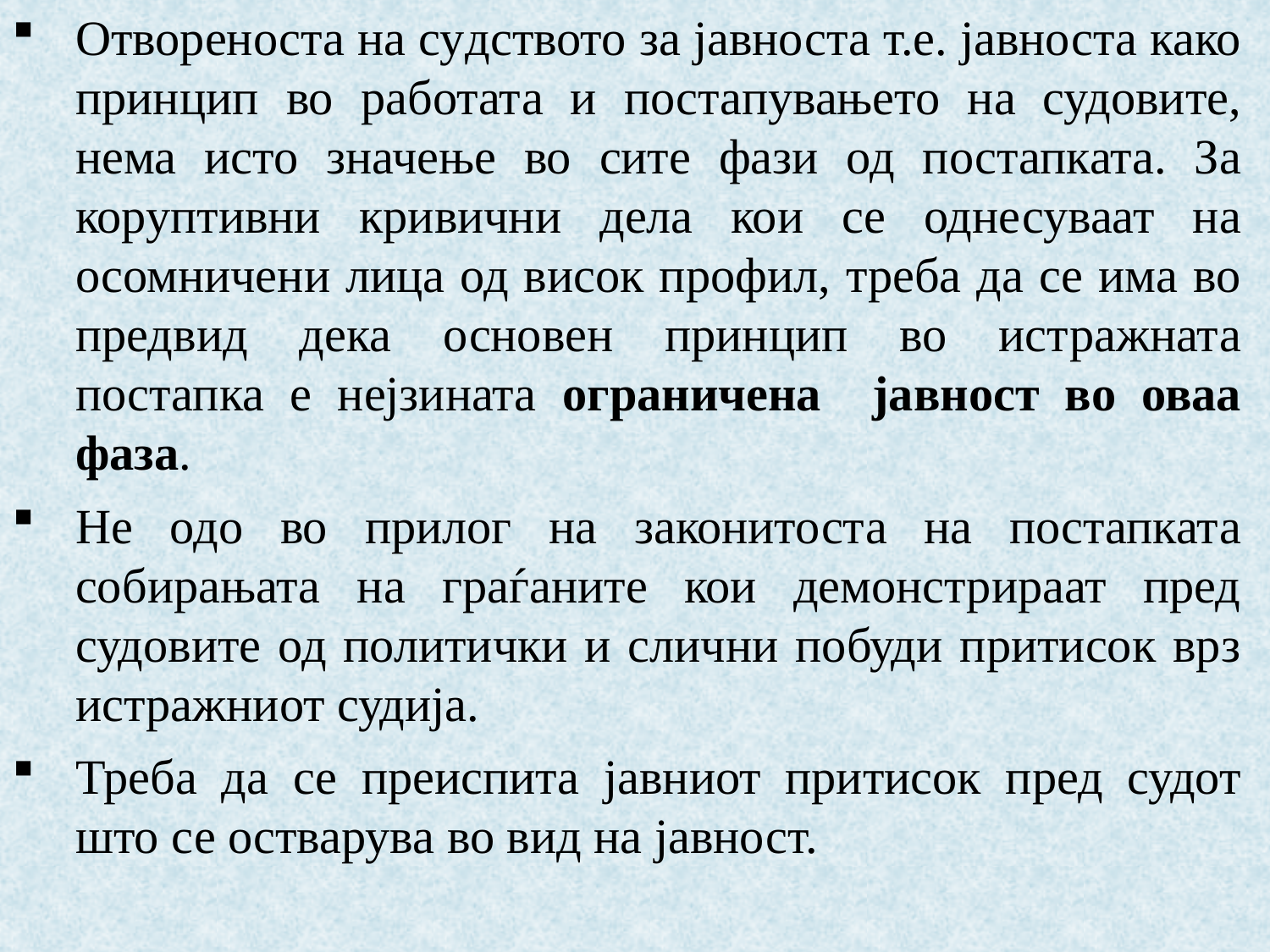

Oтвореноста на судството за јавноста т.е. јавноста како принцип во работата и постапувањето на судовите, нема исто значење во сите фази од постапката. За коруптивни кривични дела кои се однесуваат на осомничени лица од висок профил, треба да се има во предвид дека основен принцип во истражната постапка е нејзината ограничена  јавност во оваа фаза.
Не одо во прилог на законитоста на постапката собирањата на граѓаните кои демонстрираат пред судовите од политички и слични побуди притисок врз истражниот судија.
Треба да се преиспита јавниот притисок пред судот што се остварува во вид на јавност.